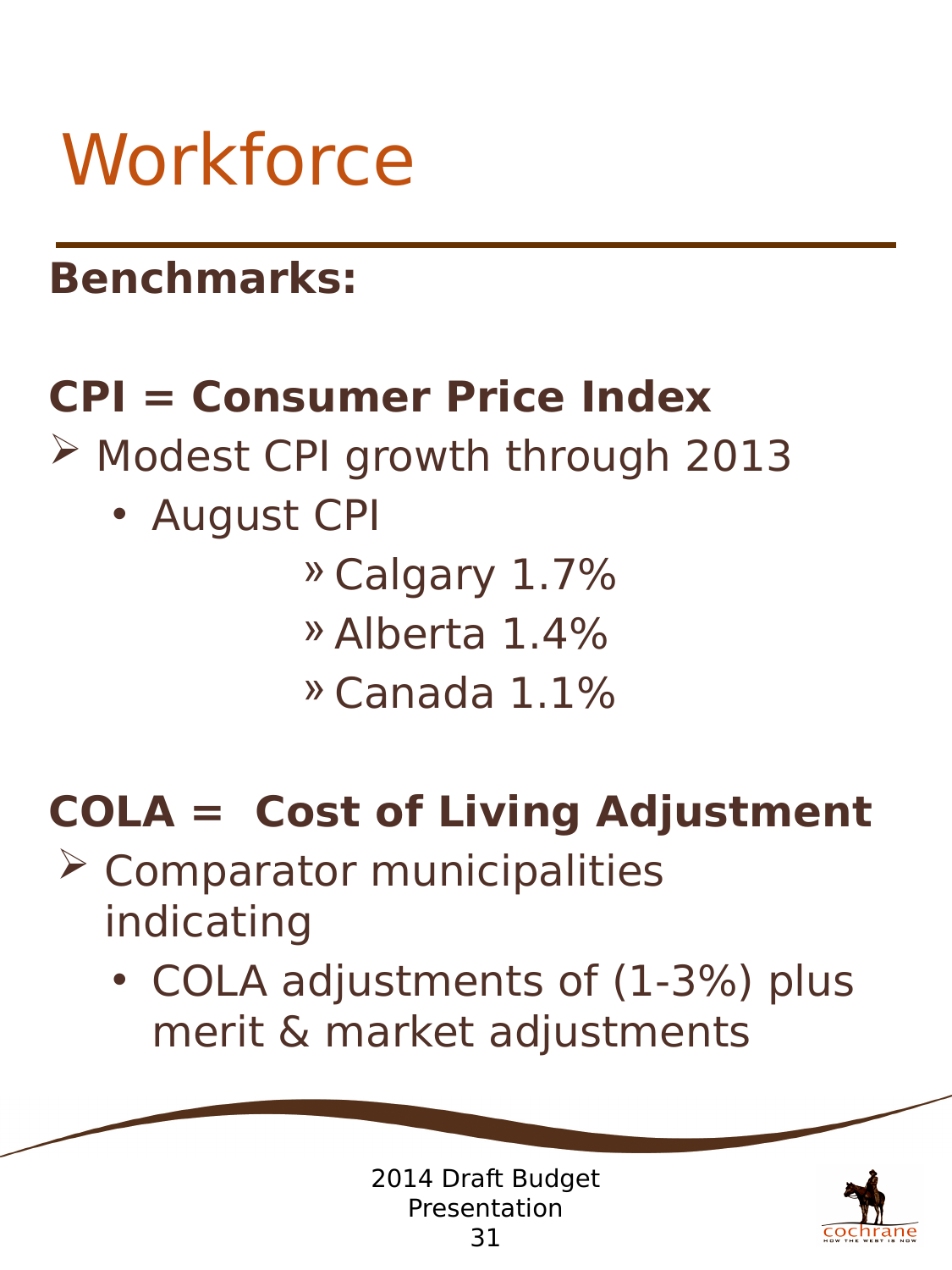

# Workforce
Benchmarks:

CPI = Consumer Price Index
Modest CPI growth through 2013
August CPI
Calgary 1.7%
Alberta 1.4%
Canada 1.1%

COLA =  Cost of Living Adjustment
Comparator municipalities indicating
COLA adjustments of (1-3%) plus merit & market adjustments